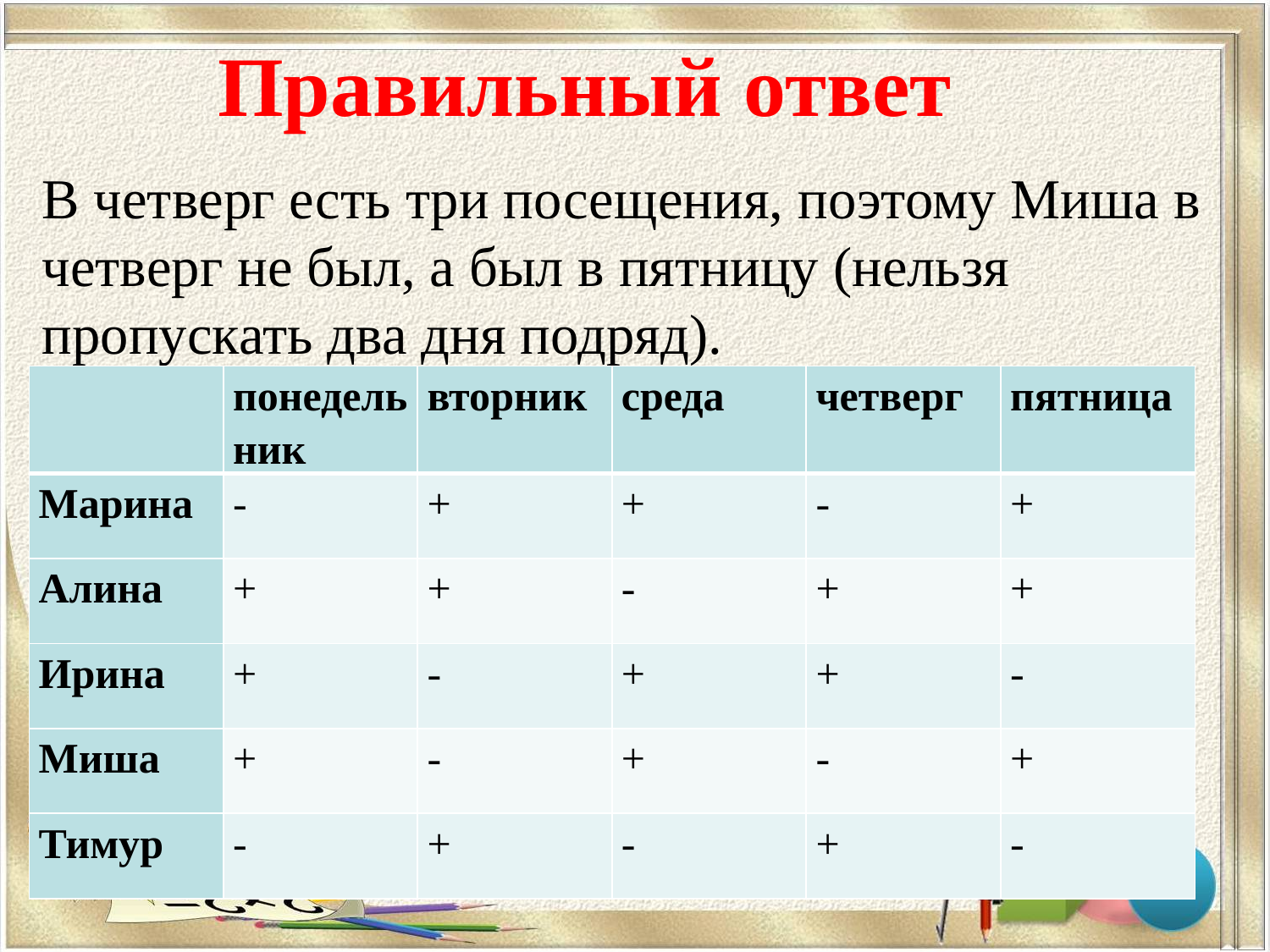

# Правильный ответ
В четверг есть три посещения, поэтому Миша в четверг не был, а был в пятницу (нельзя пропускать два дня подряд).

|  | понедельник | вторник | среда | четверг | пятница |
| --- | --- | --- | --- | --- | --- |
| Марина | - | + | + | - | + |
| Алина | + | + | - | + | + |
| Ирина | + | - | + | + | - |
| Миша | + | - | + | - | + |
| Тимур | - | + | - | + | - |